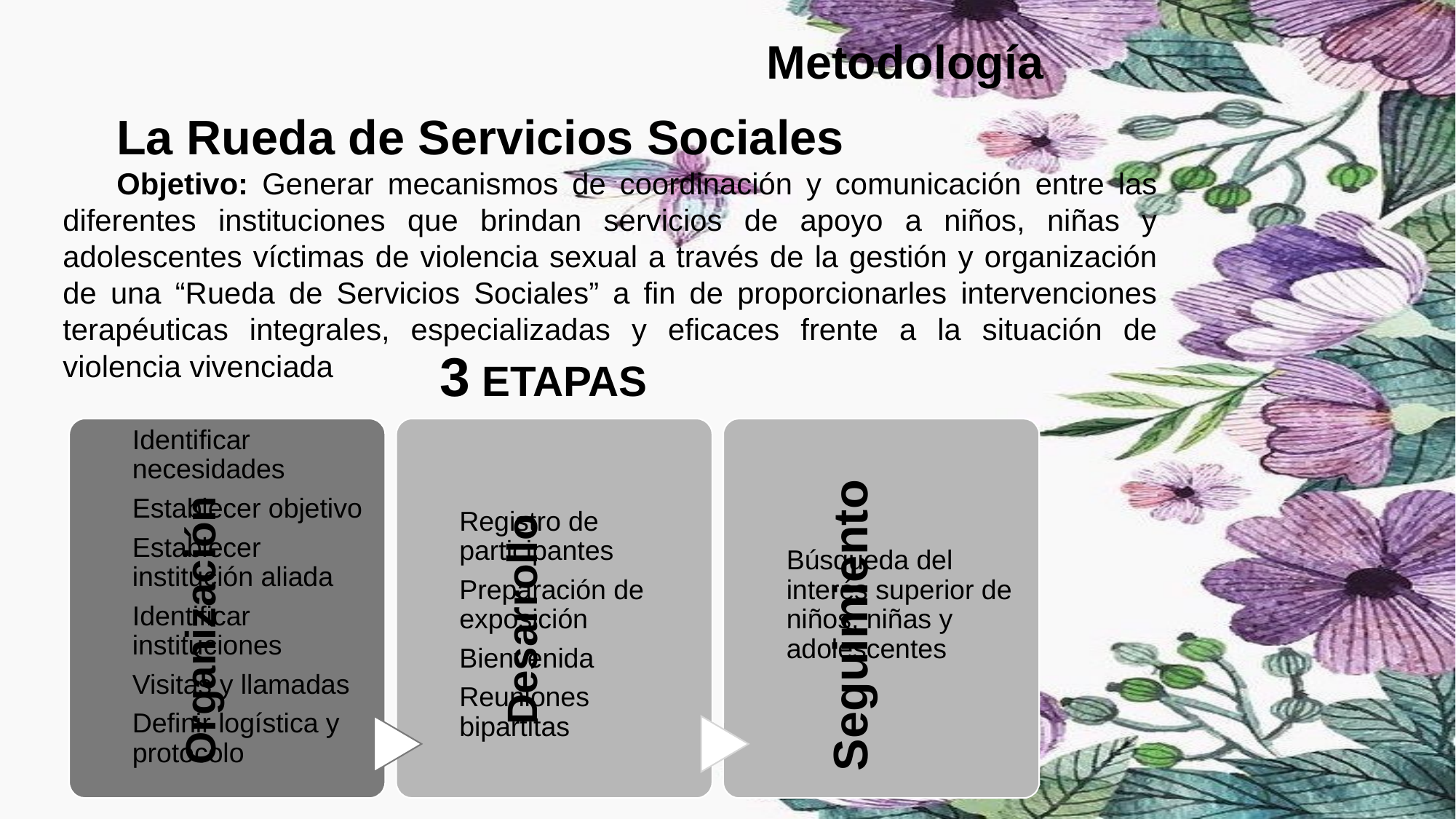

# Metodología
La Rueda de Servicios Sociales
Objetivo: Generar mecanismos de coordinación y comunicación entre las diferentes instituciones que brindan servicios de apoyo a niños, niñas y adolescentes víctimas de violencia sexual a través de la gestión y organización de una “Rueda de Servicios Sociales” a fin de proporcionarles intervenciones terapéuticas integrales, especializadas y eficaces frente a la situación de violencia vivenciada
3 ETAPAS
Organización
Identificar necesidades
Establecer objetivo
Establecer institución aliada
Identificar instituciones
Visitas y llamadas
Definir logística y protocolo
Desarrollo

Registro de participantes
Preparación de exposición
Bienvenida
Reuniones bipartitas
Seguimiento

Búsqueda del interés superior de niños, niñas y adolescentes